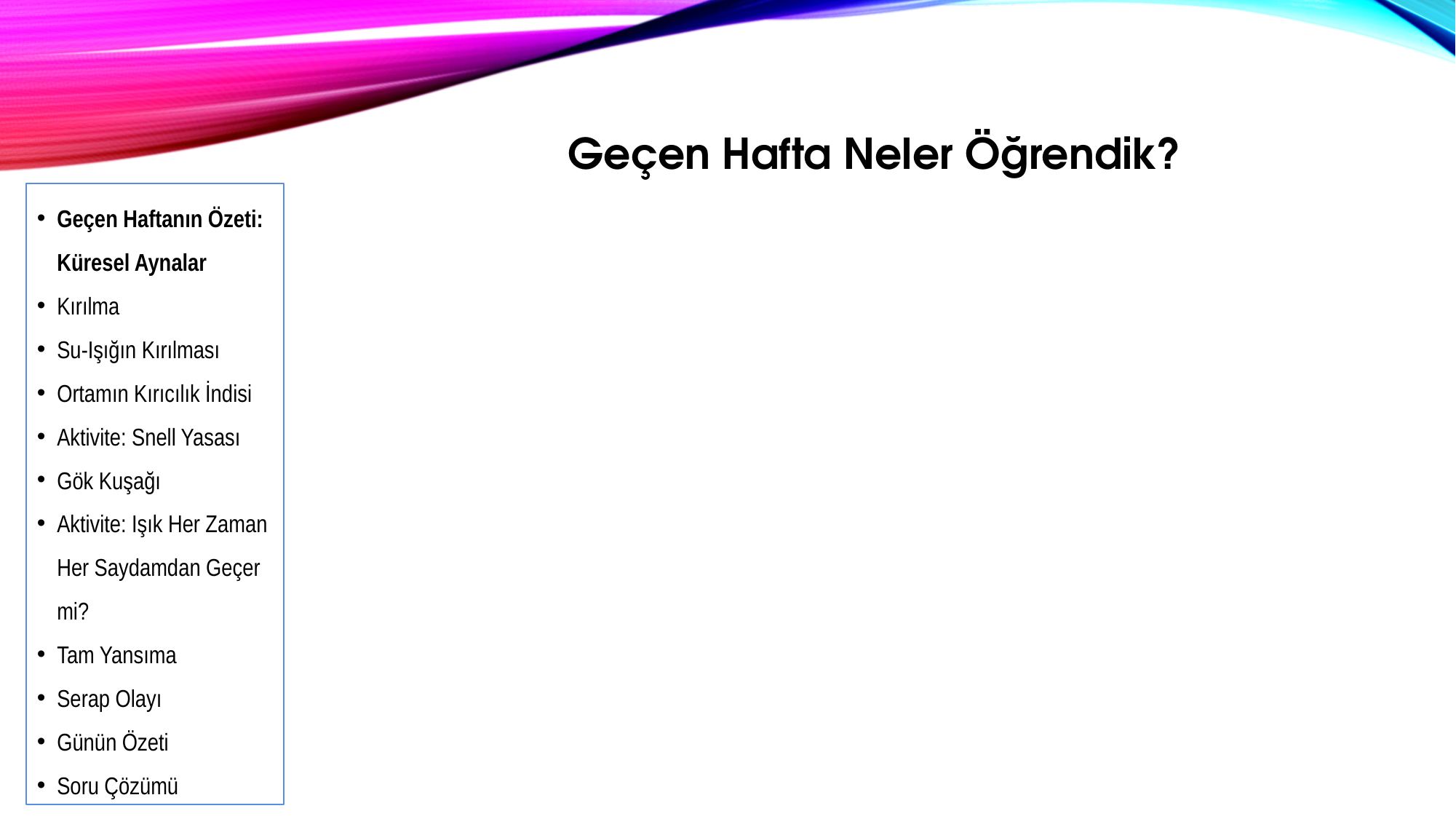

Geçen Hafta Neler Öğrendik?
Geçen Haftanın Özeti: Küresel Aynalar
Kırılma
Su-Işığın Kırılması
Ortamın Kırıcılık İndisi
Aktivite: Snell Yasası
Gök Kuşağı
Aktivite: Işık Her Zaman Her Saydamdan Geçer mi?
Tam Yansıma
Serap Olayı
Günün Özeti
Soru Çözümü